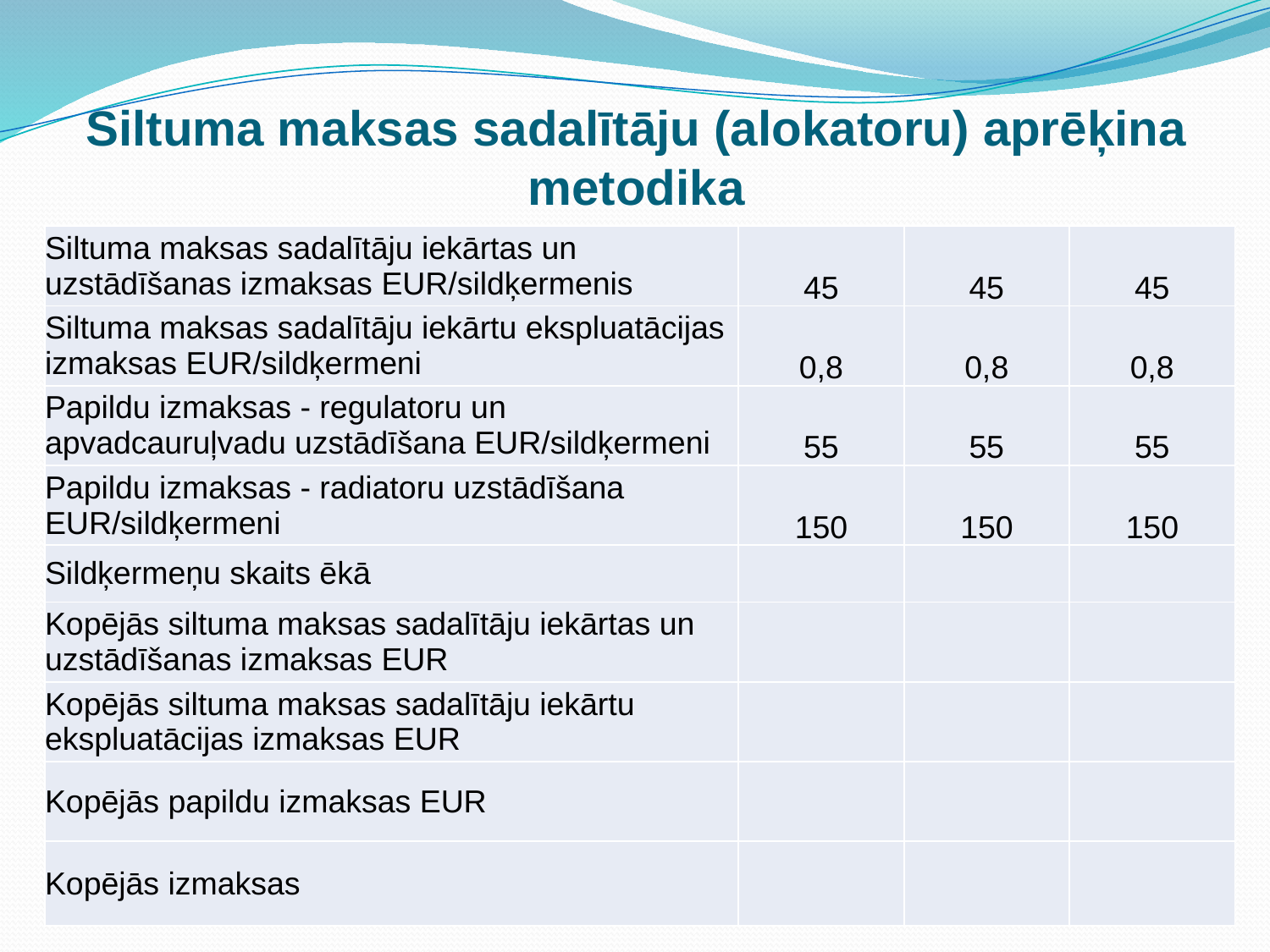

# Siltuma maksas sadalītāju (alokatoru) aprēķina metodika
| Siltuma maksas sadalītāju iekārtas un uzstādīšanas izmaksas EUR/sildķermenis | 45 | 45 | 45 |
| --- | --- | --- | --- |
| Siltuma maksas sadalītāju iekārtu ekspluatācijas izmaksas EUR/sildķermeni | 0,8 | 0,8 | 0,8 |
| Papildu izmaksas - regulatoru un apvadcauruļvadu uzstādīšana EUR/sildķermeni | 55 | 55 | 55 |
| Papildu izmaksas - radiatoru uzstādīšana EUR/sildķermeni | 150 | 150 | 150 |
| Sildķermeņu skaits ēkā |  |  |  |
| Kopējās siltuma maksas sadalītāju iekārtas un uzstādīšanas izmaksas EUR |  |  |  |
| Kopējās siltuma maksas sadalītāju iekārtu ekspluatācijas izmaksas EUR |  |  |  |
| Kopējās papildu izmaksas EUR |  |  |  |
| Kopējās izmaksas |  |  |  |